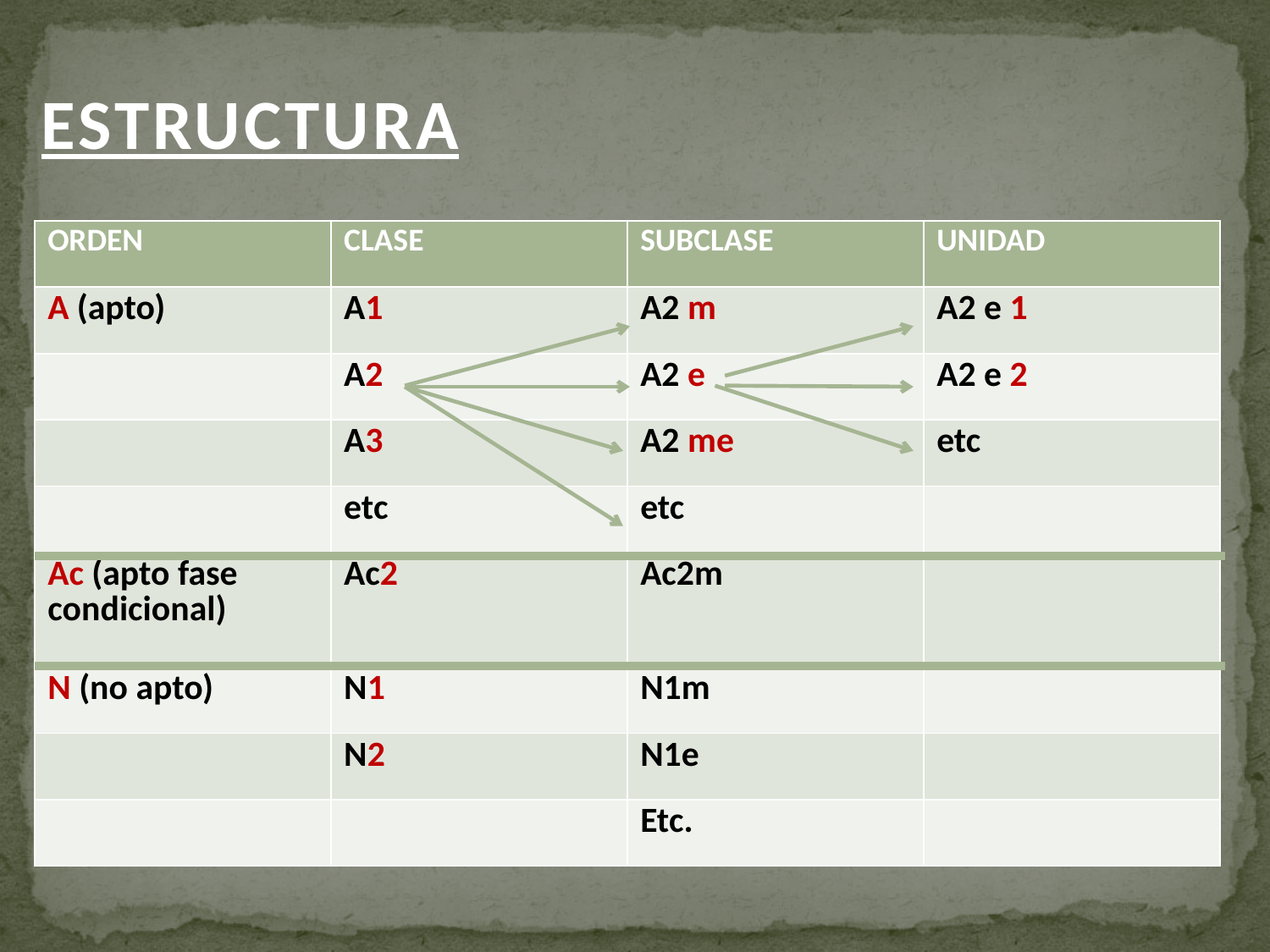

Estructura
| ORDEN | CLASE | SUBCLASE | UNIDAD |
| --- | --- | --- | --- |
| A (apto) | A1 | A2 m | A2 e 1 |
|  | A2 | A2 e | A2 e 2 |
|  | A3 | A2 me | etc |
|  | etc | etc |  |
| Ac (apto fase condicional) | Ac2 | Ac2m |  |
| N (no apto) | N1 | N1m |  |
|  | N2 | N1e |  |
|  |  | Etc. |  |